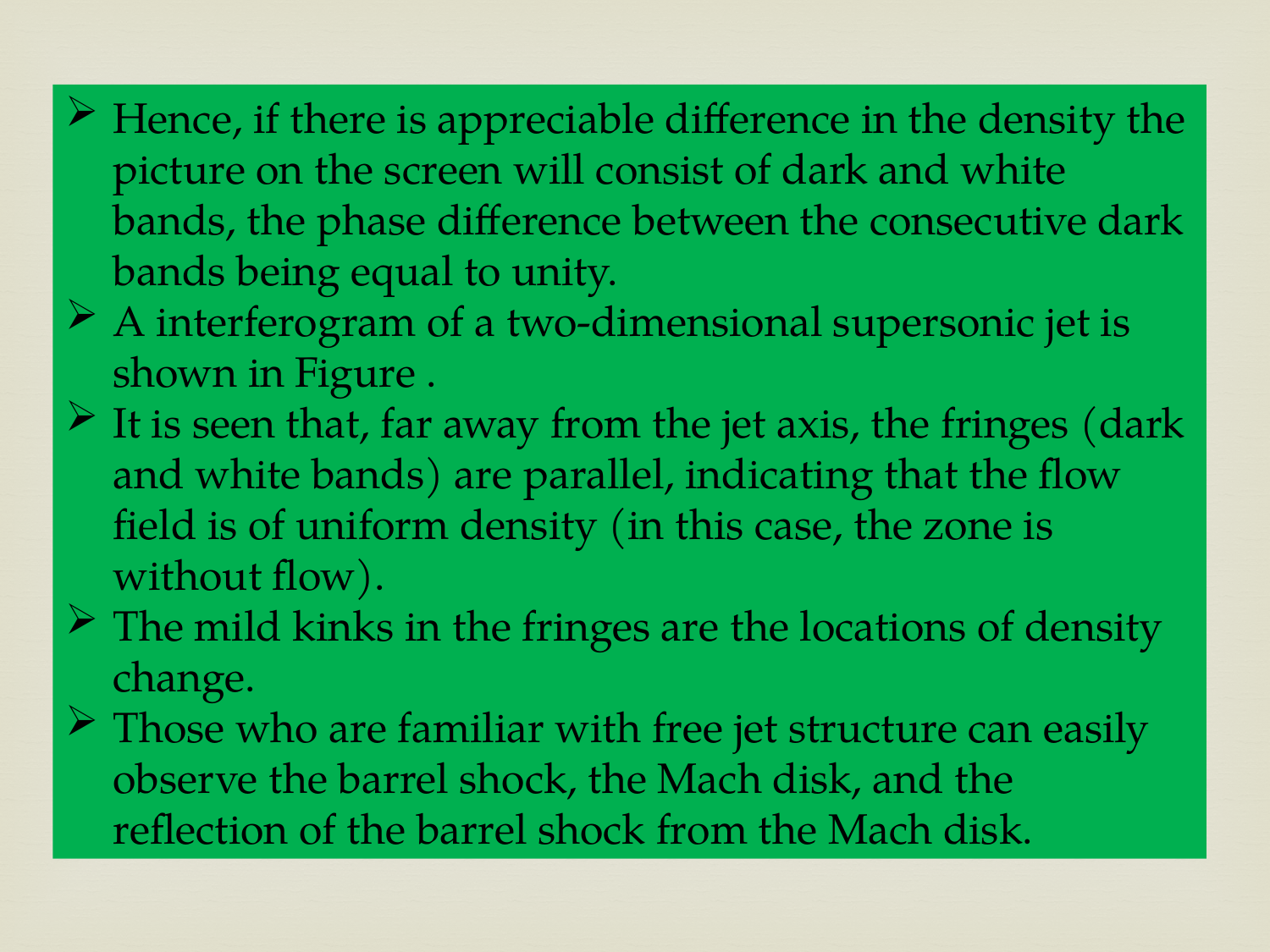

Hence, if there is appreciable difference in the density the picture on the screen will consist of dark and white bands, the phase difference between the consecutive dark bands being equal to unity.
A interferogram of a two-dimensional supersonic jet is shown in Figure .
It is seen that, far away from the jet axis, the fringes (dark and white bands) are parallel, indicating that the flow field is of uniform density (in this case, the zone is without flow).
The mild kinks in the fringes are the locations of density change.
Those who are familiar with free jet structure can easily observe the barrel shock, the Mach disk, and the reflection of the barrel shock from the Mach disk.